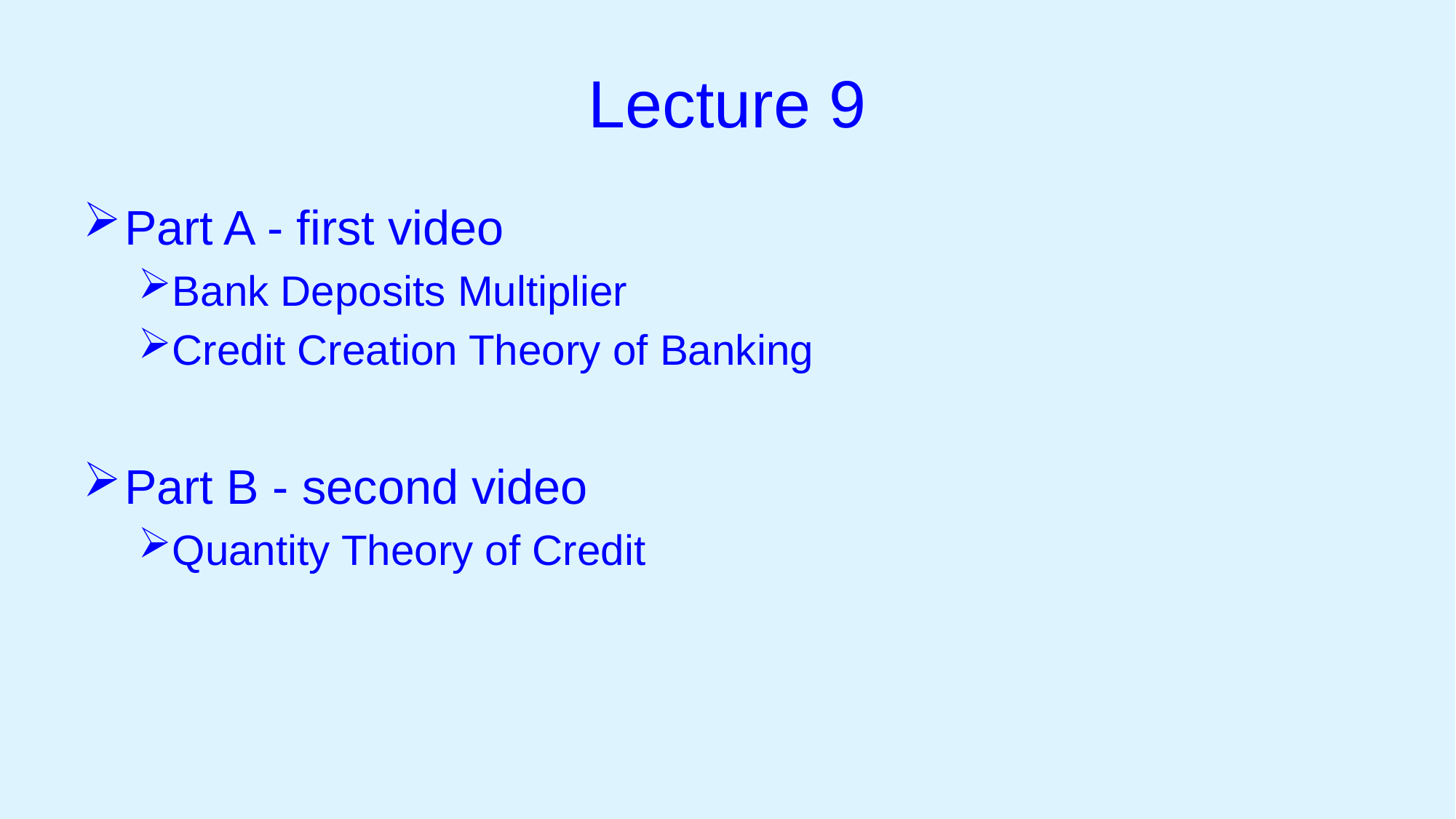

# Lecture 9
Part A - first video
Bank Deposits Multiplier
Credit Creation Theory of Banking

Part B - second video
Quantity Theory of Credit